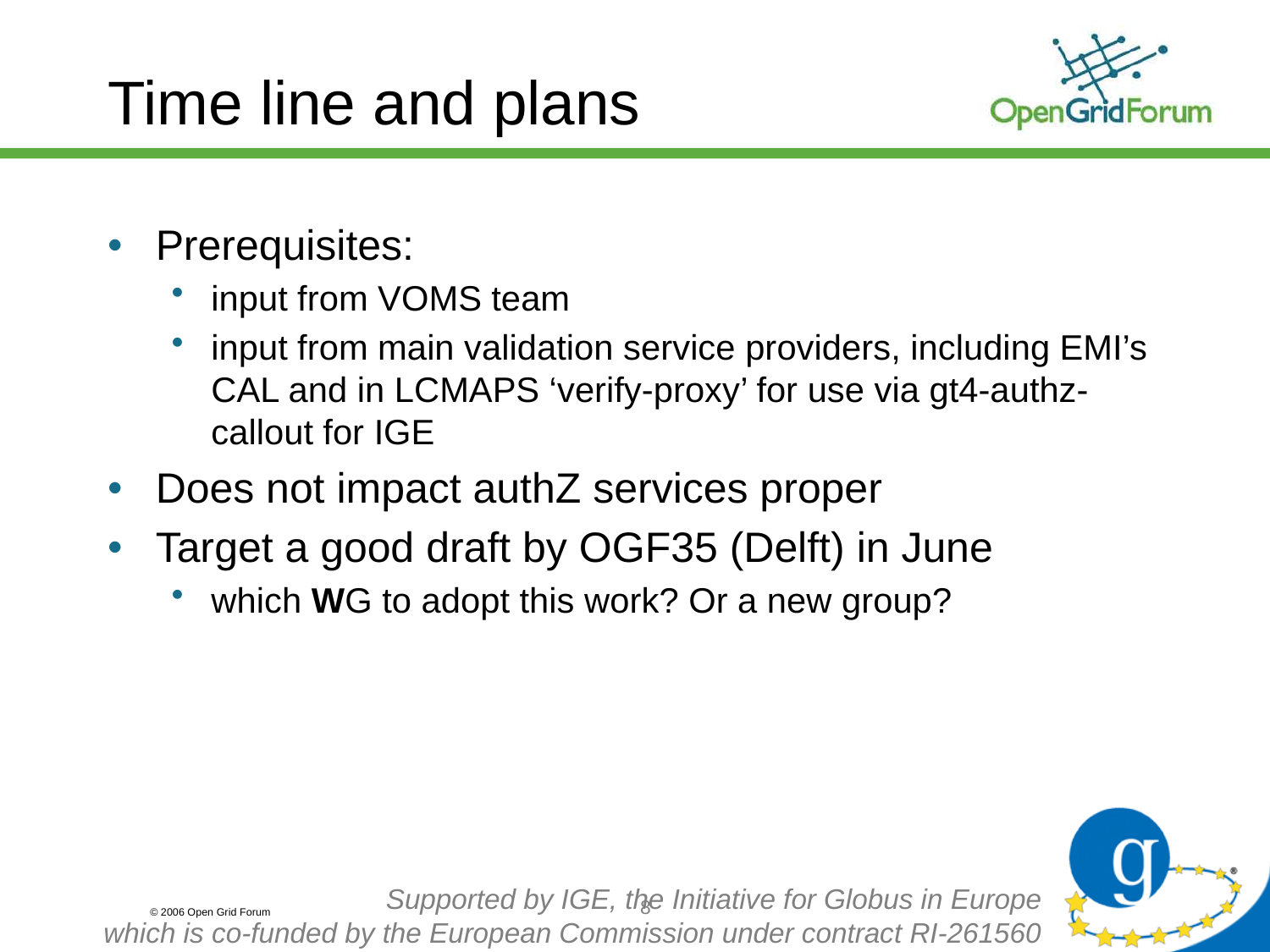

# Time line and plans
Prerequisites:
input from VOMS team
input from main validation service providers, including EMI’s CAL and in LCMAPS ‘verify-proxy’ for use via gt4-authz-callout for IGE
Does not impact authZ services proper
Target a good draft by OGF35 (Delft) in June
which WG to adopt this work? Or a new group?
8